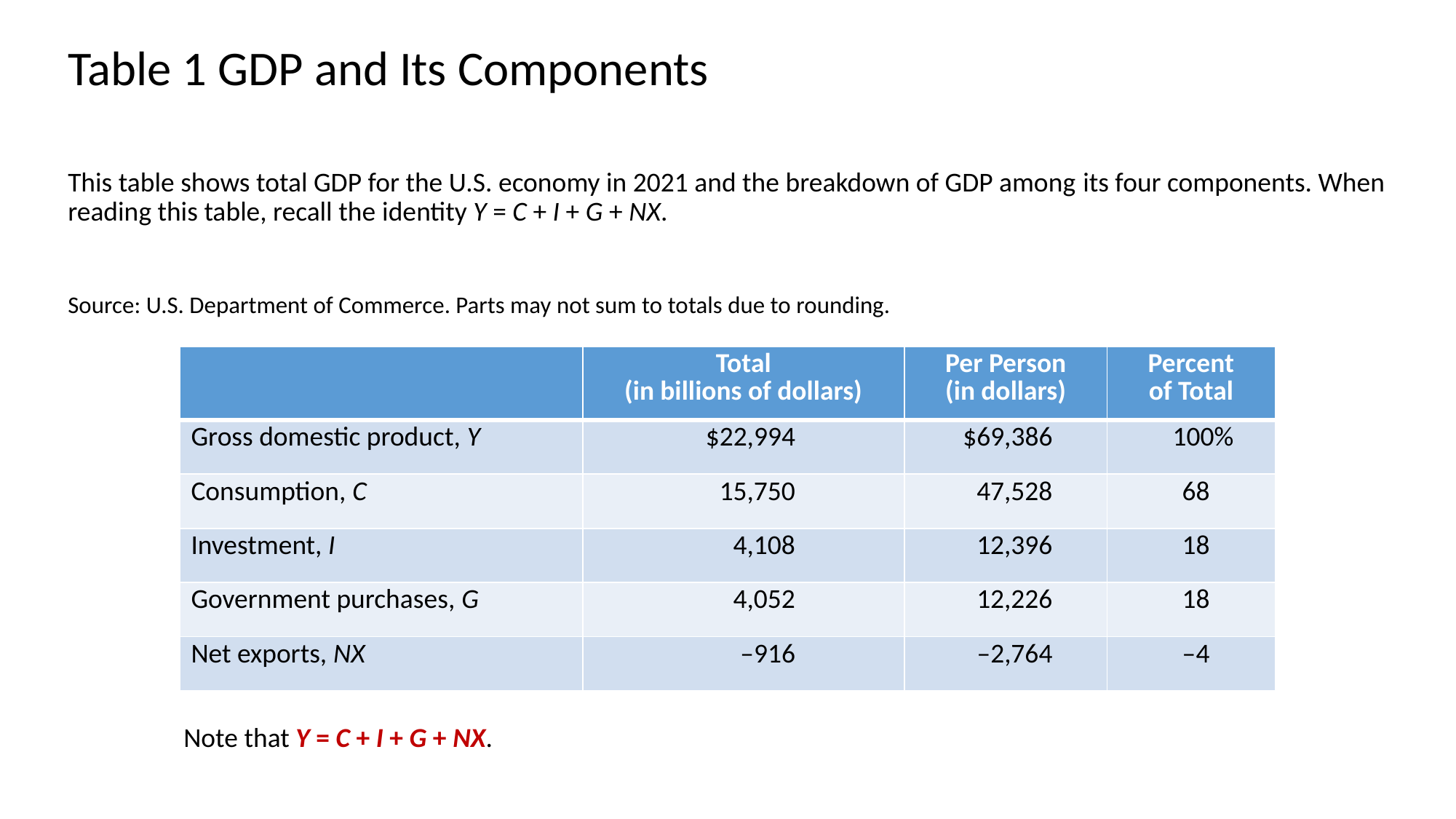

# Table 1 GDP and Its Components
This table shows total GDP for the U.S. economy in 2021 and the breakdown of GDP among its four components. When reading this table, recall the identity Y = C + I + G + NX.
Source: U.S. Department of Commerce. Parts may not sum to totals due to rounding.
|  | Total (in billions of dollars) | Per Person (in dollars) | Percent of Total |
| --- | --- | --- | --- |
| Gross domestic product, Y | $22,994 | $69,386 | 100% |
| Consumption, C | 15,750 | 47,528 | 68 |
| Investment, I | 4,108 | 12,396 | 18 |
| Government purchases, G | 4,052 | 12,226 | 18 |
| Net exports, NX | –916 | –2,764 | –4 |
Note that Y = C + I + G + NX.